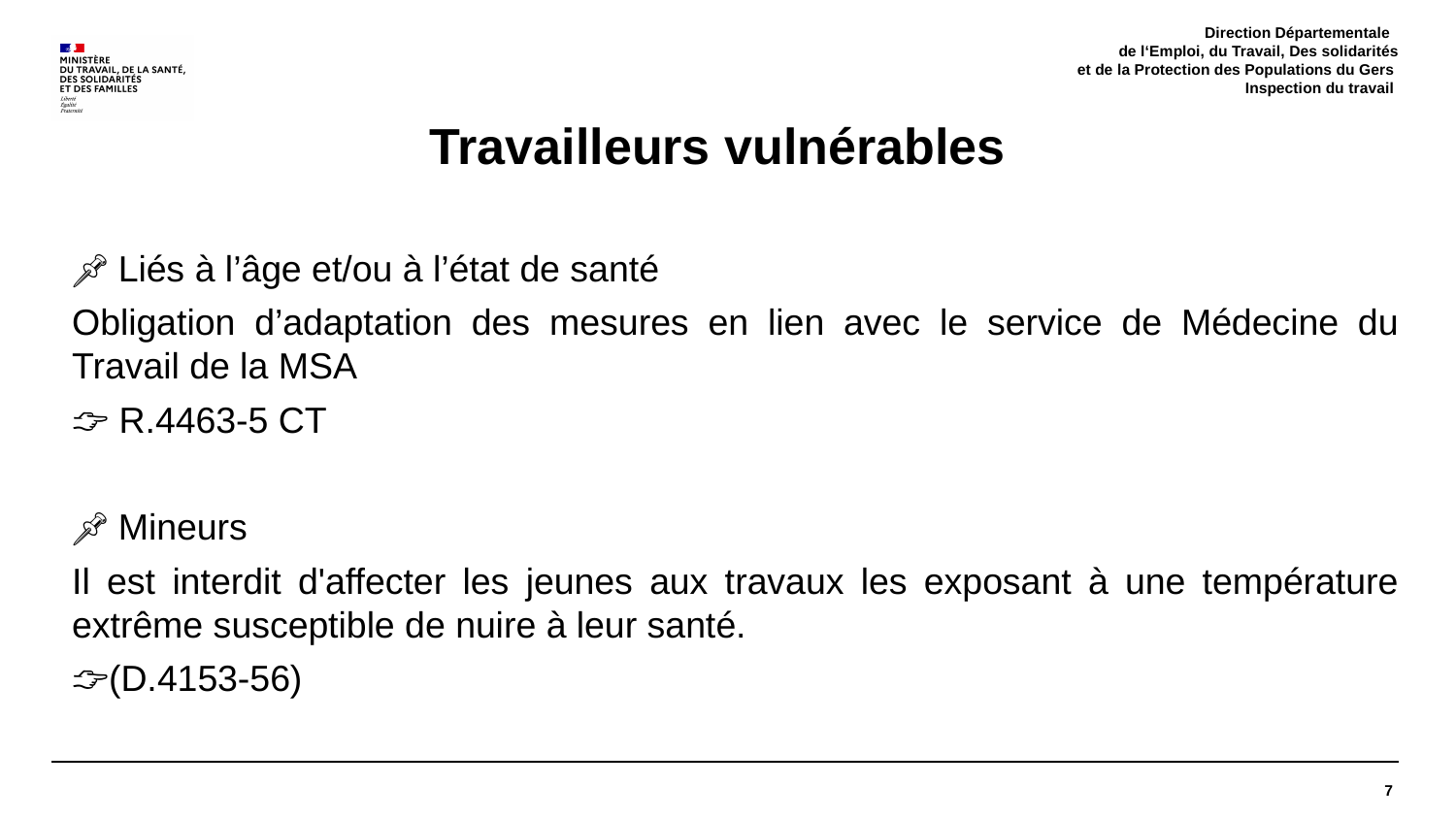

Direction Départementale
de l‘Emploi, du Travail, Des solidarités
 et de la Protection des Populations du Gers
Inspection du travail
# Travailleurs vulnérables

📌 Liés à l’âge et/ou à l’état de santé
Obligation d’adaptation des mesures en lien avec le service de Médecine du Travail de la MSA
👉 R.4463-5 CT

📌 Mineurs
Il est interdit d'affecter les jeunes aux travaux les exposant à une température extrême susceptible de nuire à leur santé.
👉(D.4153-56)
7